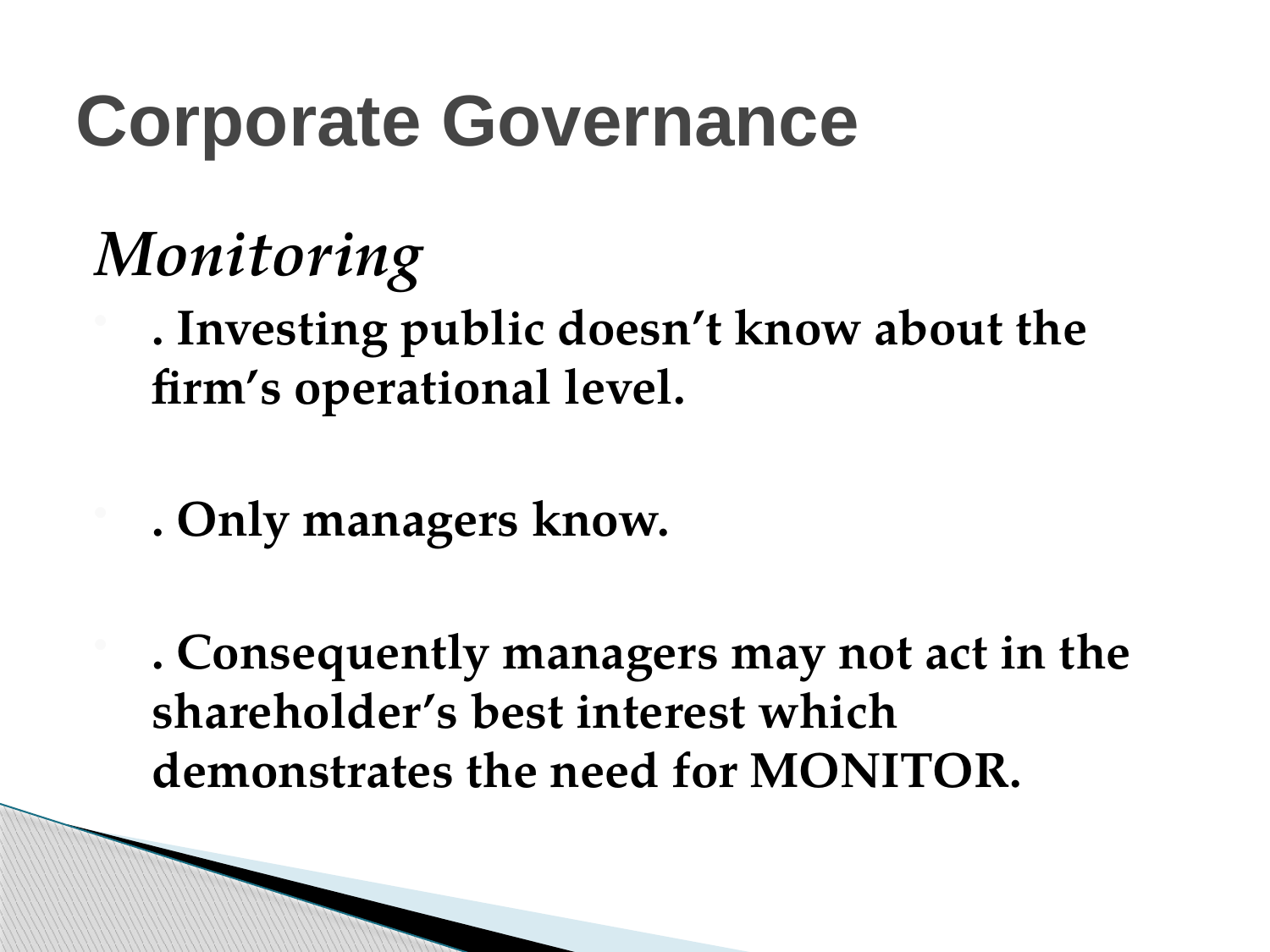

# Corporate Governance
Monitoring
. Investing public doesn’t know about the firm’s operational level.

. Only managers know.

. Consequently managers may not act in the shareholder’s best interest which demonstrates the need for MONITOR.